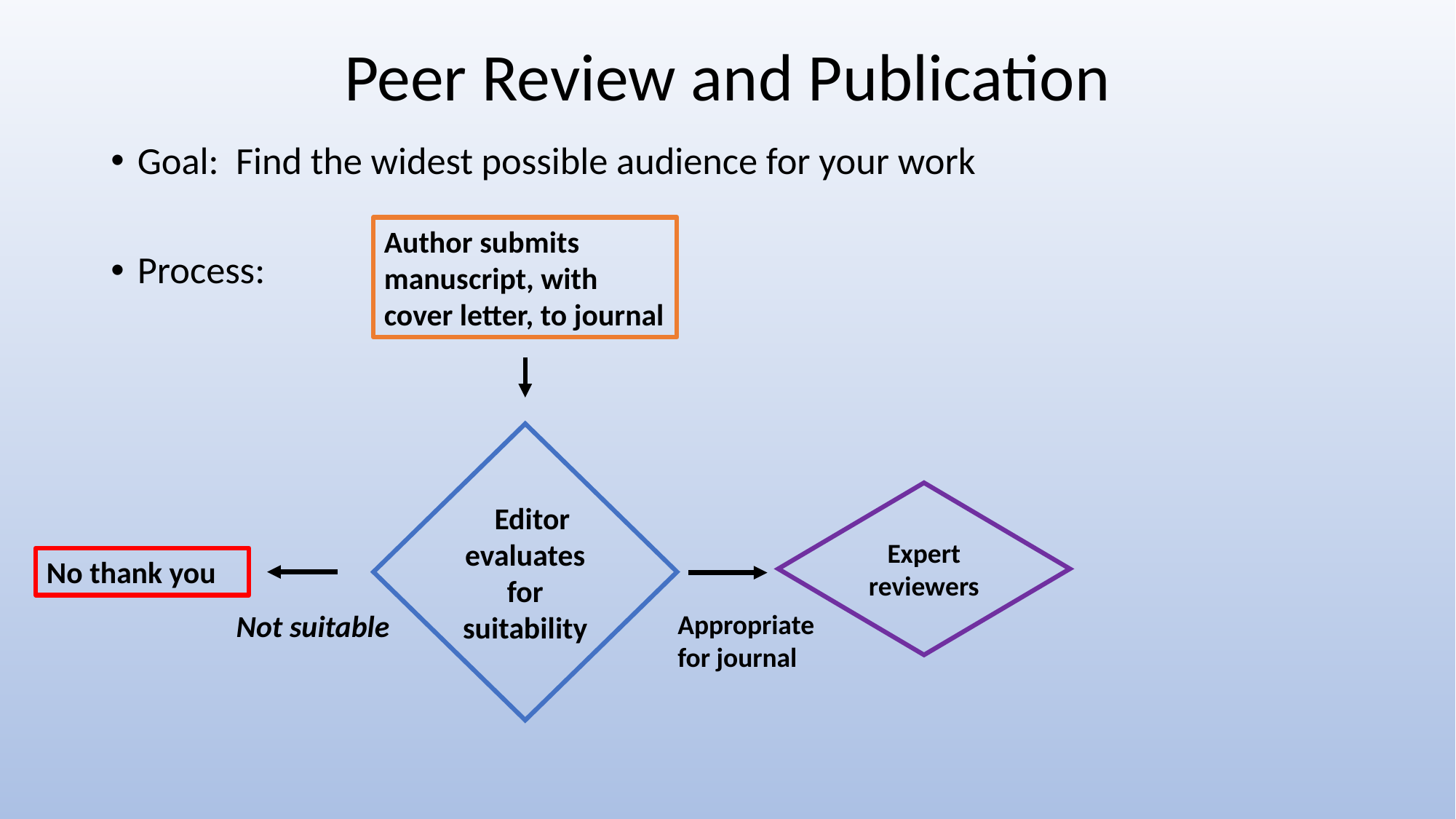

# Peer Review and Publication
Goal:  Find the widest possible audience for your work

Process:

Author submits manuscript, with cover letter, to journal
  Editor evaluates for suitability
Expert reviewers
No thank you
Not suitable
Appropriate for journal